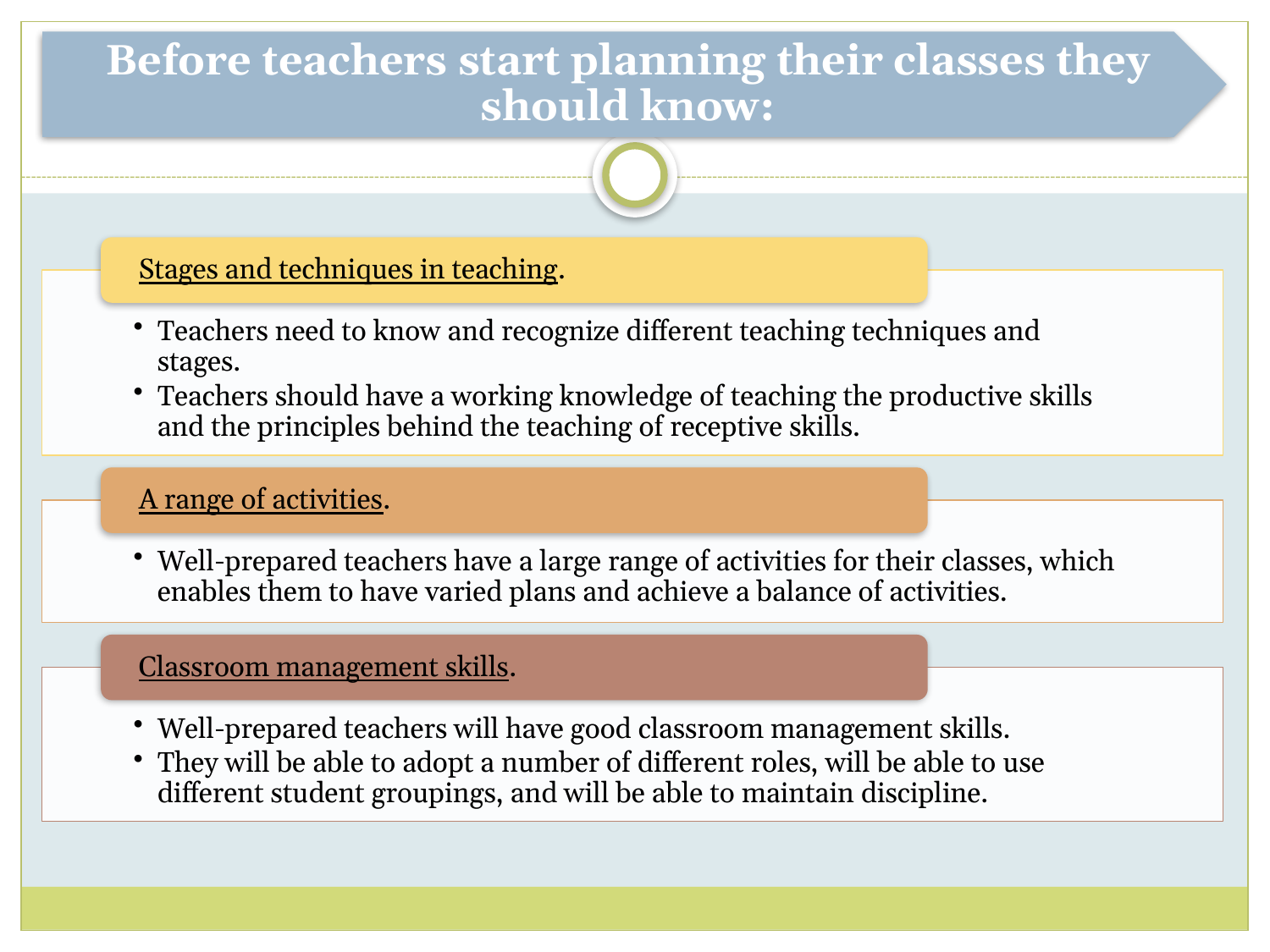

Before teachers start planning their classes they should know:
Teachers need to know and recognize different teaching techniques and stages.
Teachers should have a working knowledge of teaching the productive skills and the principles behind the teaching of receptive skills.
Stages and techniques in teaching.
Well-prepared teachers have a large range of activities for their classes, which enables them to have varied plans and achieve a balance of activities.
A range of activities.
Well-prepared teachers will have good classroom management skills.
They will be able to adopt a number of different roles, will be able to use different student groupings, and will be able to maintain discipline.
Classroom management skills.